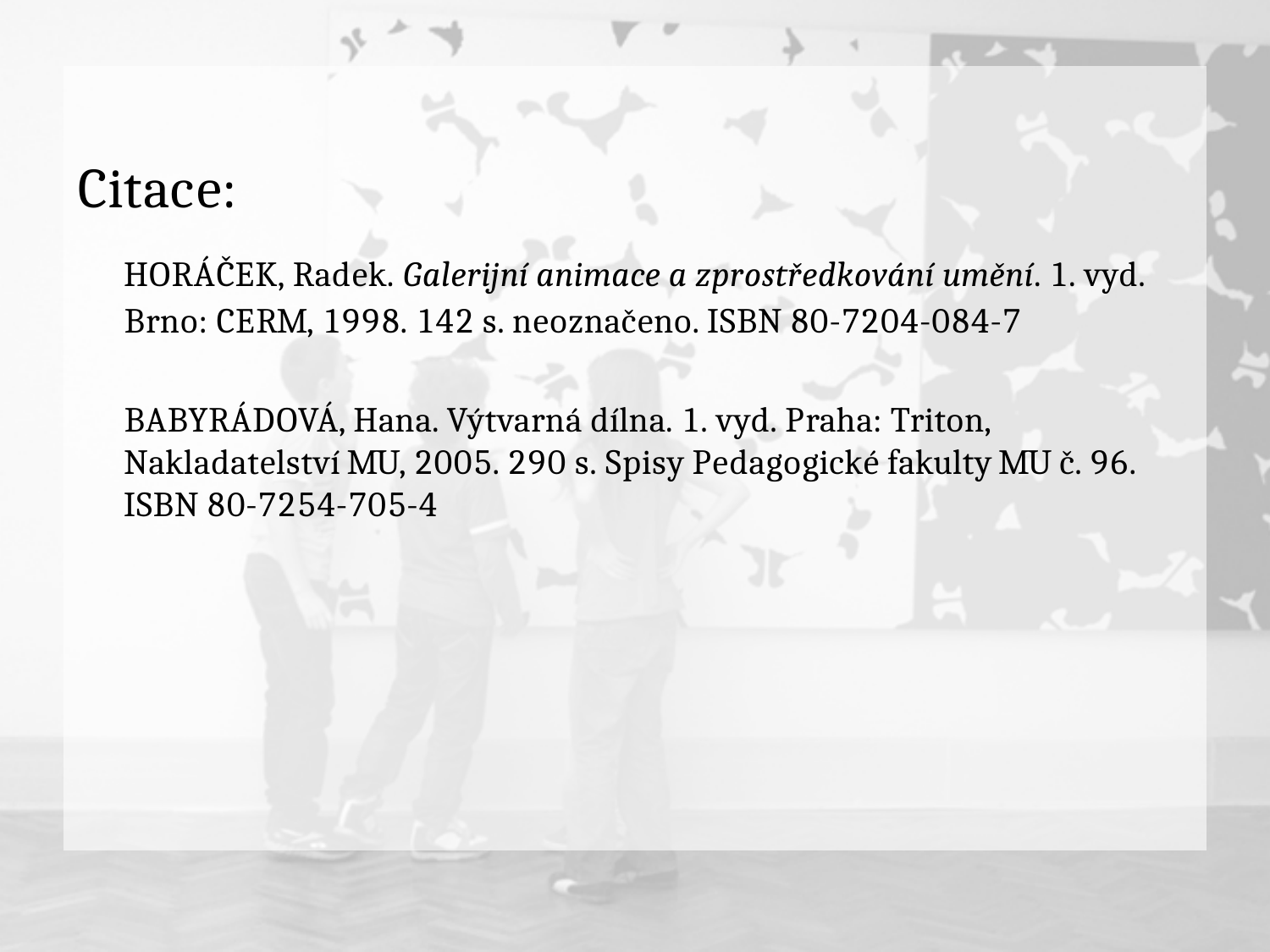

Citace:
	HORÁČEK, Radek. Galerijní animace a zprostředkování umění. 1. vyd. Brno: CERM, 1998. 142 s. neoznačeno. ISBN 80-7204-084-7

	BABYRÁDOVÁ, Hana. Výtvarná dílna. 1. vyd. Praha: Triton, Nakladatelství MU, 2005. 290 s. Spisy Pedagogické fakulty MU č. 96. ISBN 80-7254-705-4